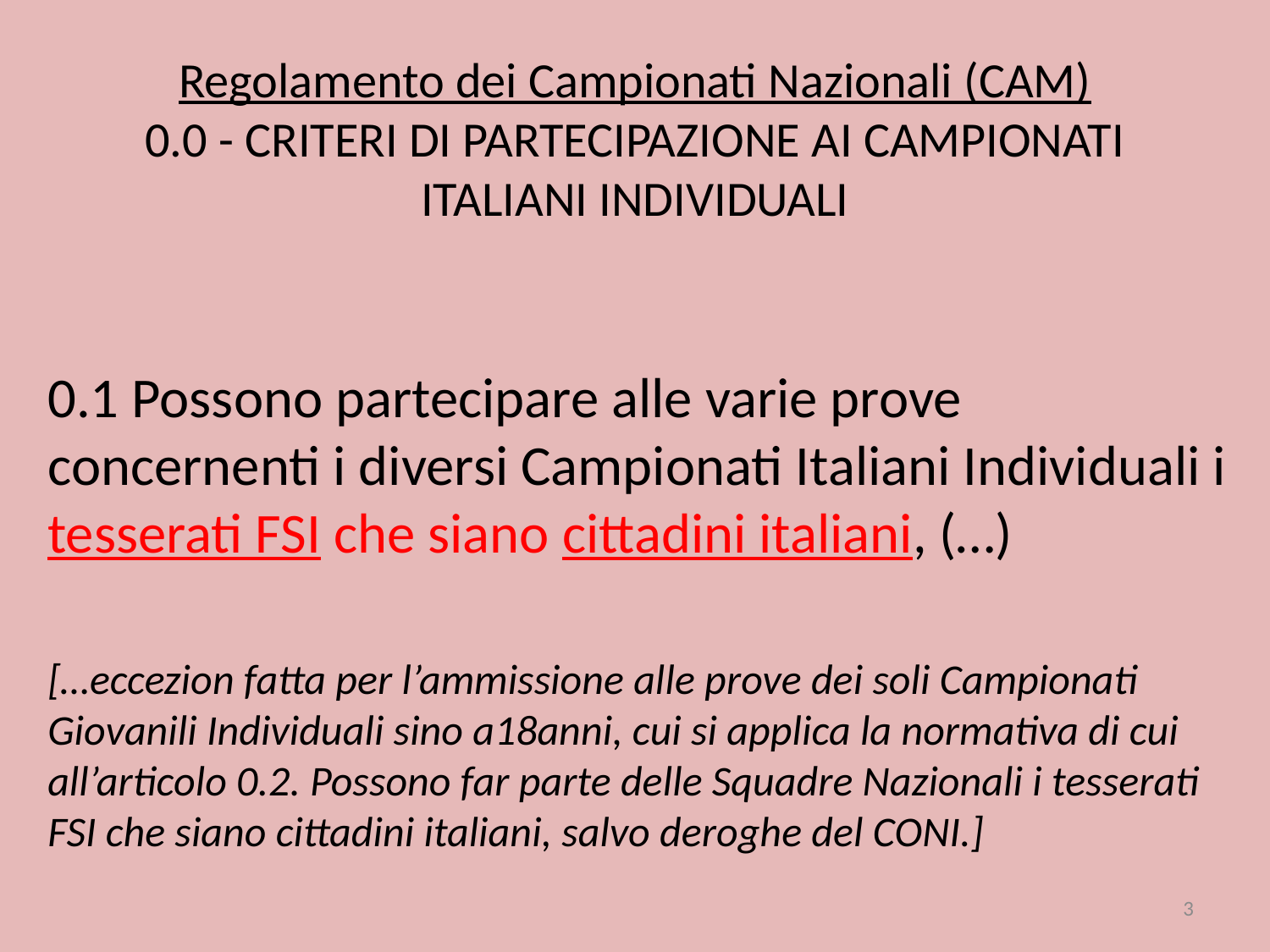

# Regolamento dei Campionati Nazionali (CAM) 0.0 - CRITERI DI PARTECIPAZIONE AI CAMPIONATI ITALIANI INDIVIDUALI

0.1 Possono partecipare alle varie prove concernenti i diversi Campionati Italiani Individuali i tesserati FSI che siano cittadini italiani, (…)

[…eccezion fatta per l’ammissione alle prove dei soli Campionati Giovanili Individuali sino a18anni, cui si applica la normativa di cui all’articolo 0.2. Possono far parte delle Squadre Nazionali i tesserati FSI che siano cittadini italiani, salvo deroghe del CONI.]
3